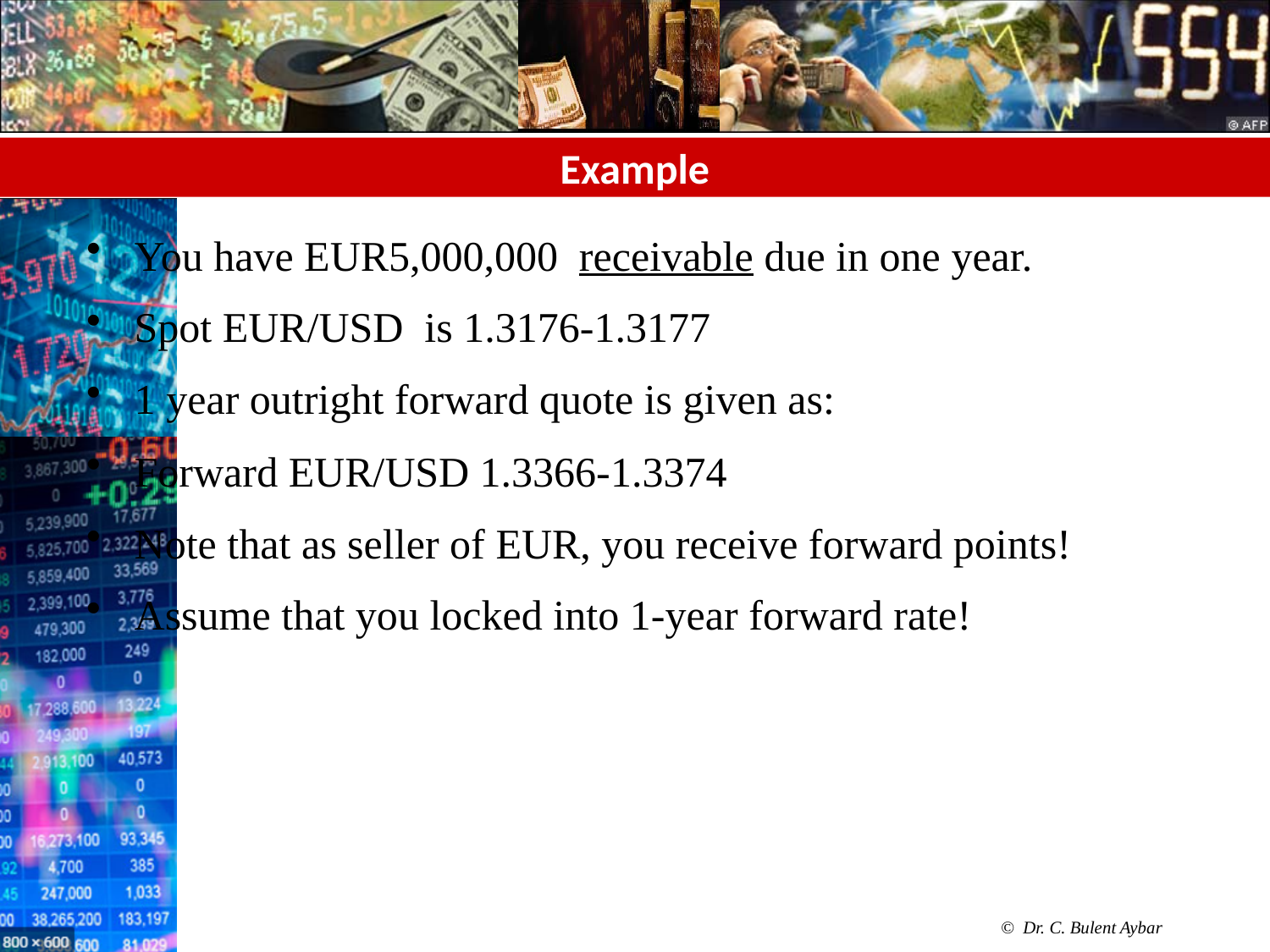

# Example
You have EUR5,000,000  receivable due in one year.
Spot EUR/USD  is 1.3176-1.3177
1 year outright forward quote is given as:
Forward EUR/USD 1.3366-1.3374
Note that as seller of EUR, you receive forward points!
Assume that you locked into 1-year forward rate!